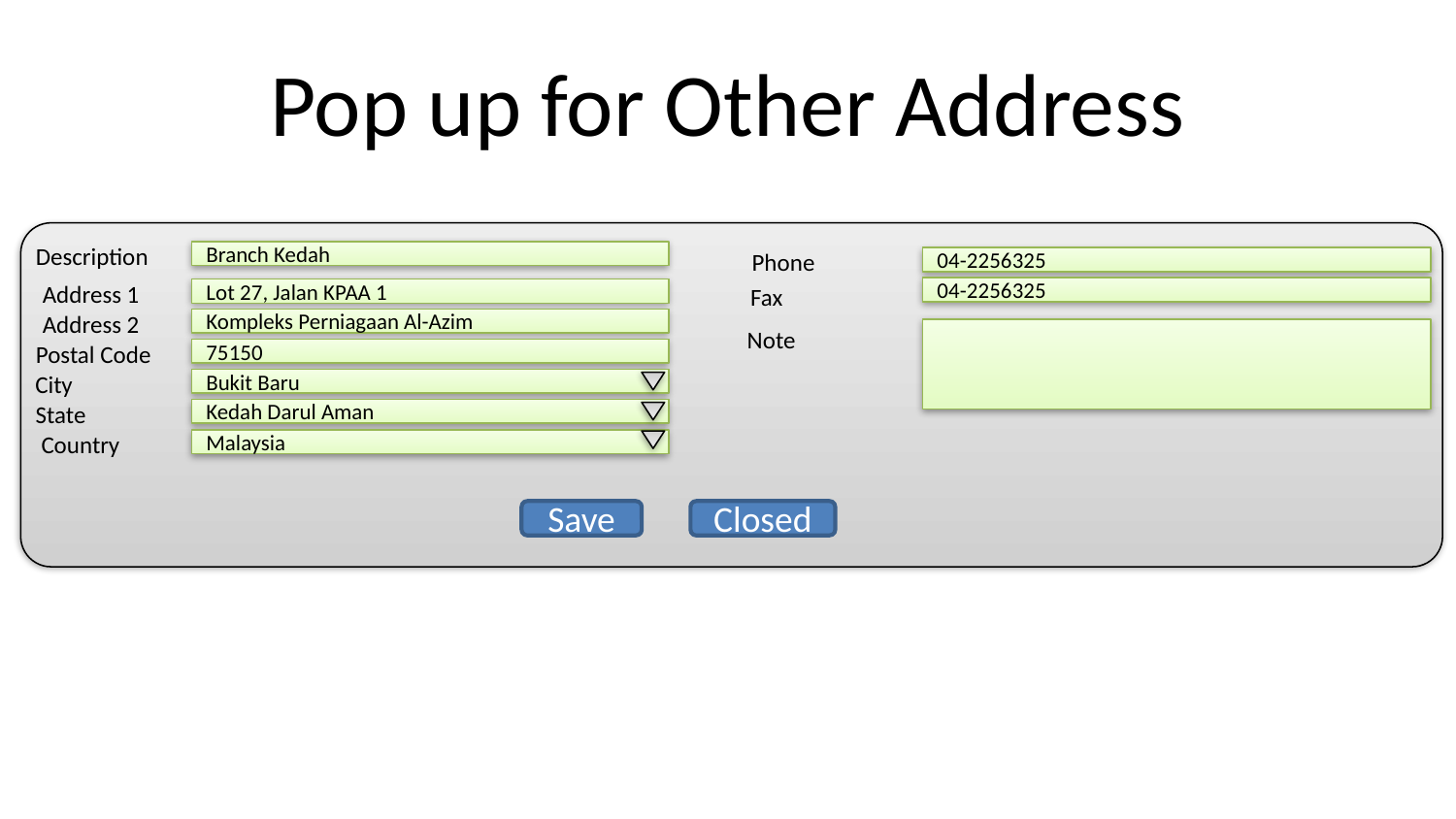

# Pop up for Other Address

Description
Phone
Branch Kedah
04-2256325
Address 1
Fax
04-2256325
Lot 27, Jalan KPAA 1
Address 2
Kompleks Perniagaan Al-Azim
Note

Postal Code
75150
City
Bukit Baru

State
Kedah Darul Aman

Country
Malaysia

Save
Closed